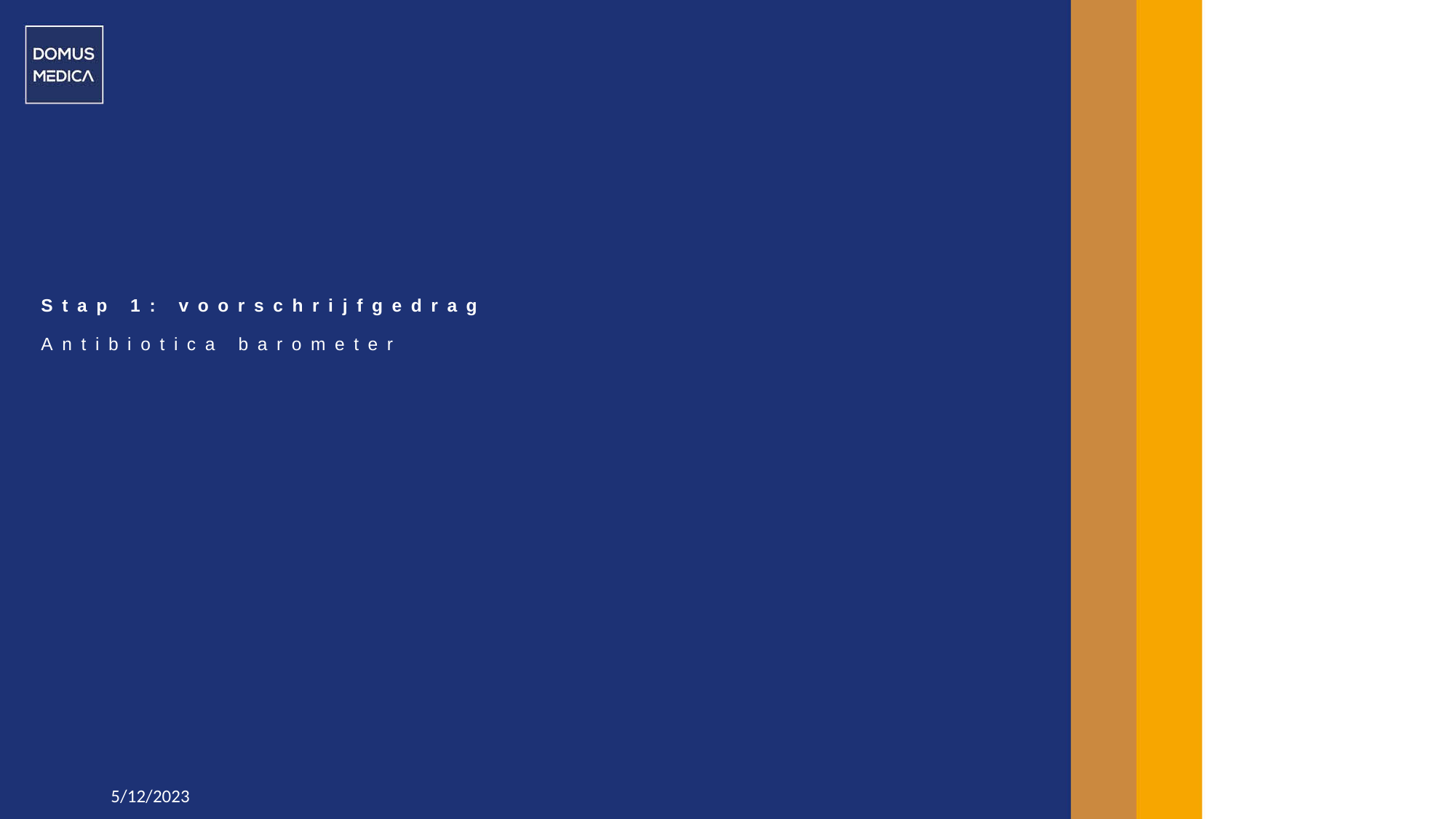

# Stap 1: voorschrijfgedrag Antibiotica barometer
5/12/2023
11